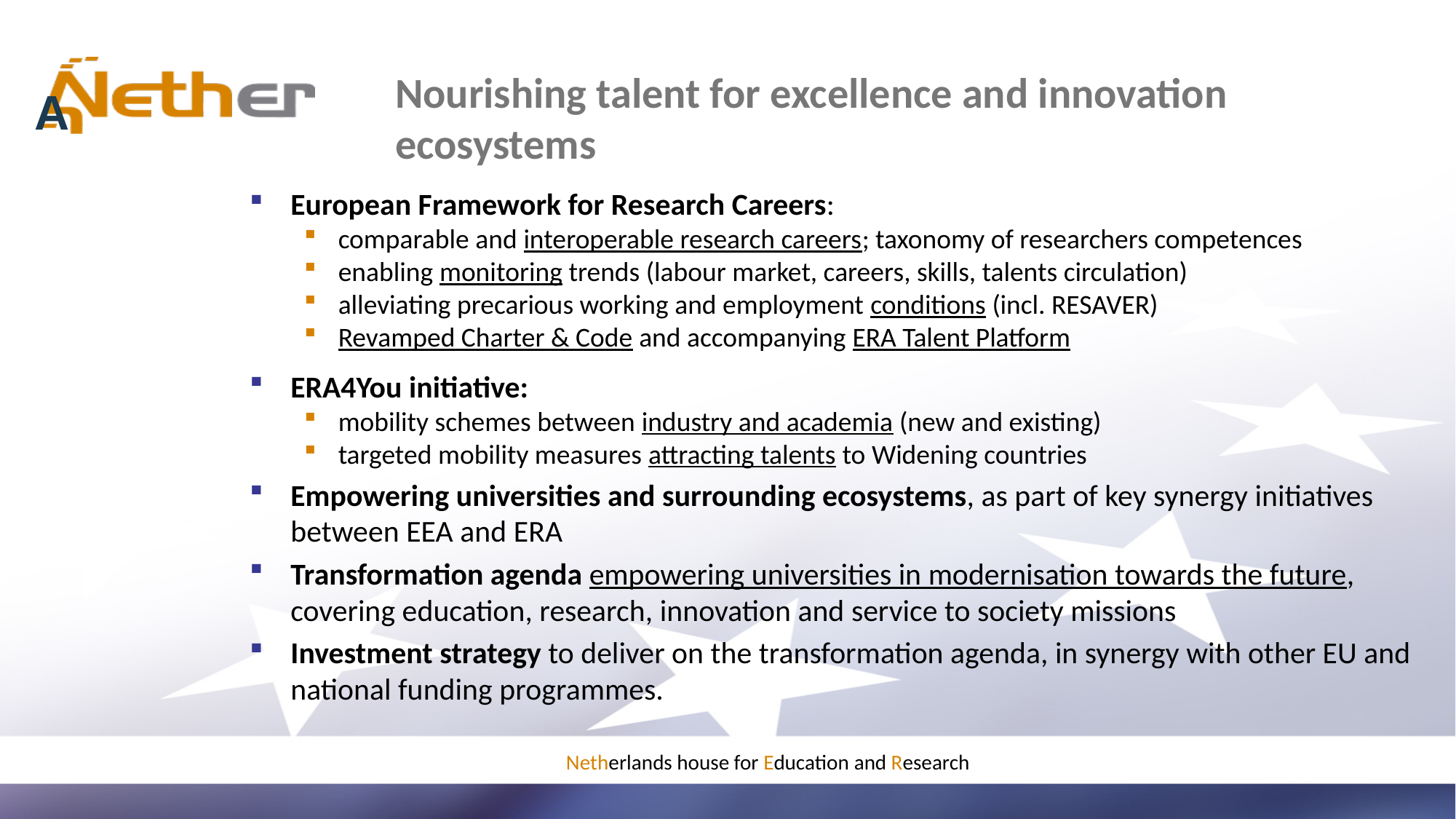

A
# Nourishing talent for excellence and innovation ecosystems
European Framework for Research Careers:
comparable and interoperable research careers; taxonomy of researchers competences
enabling monitoring trends (labour market, careers, skills, talents circulation)
alleviating precarious working and employment conditions (incl. RESAVER)
Revamped Charter & Code and accompanying ERA Talent Platform
ERA4You initiative:
mobility schemes between industry and academia (new and existing)
targeted mobility measures attracting talents to Widening countries
Empowering universities and surrounding ecosystems, as part of key synergy initiatives between EEA and ERA
Transformation agenda empowering universities in modernisation towards the future, covering education, research, innovation and service to society missions
Investment strategy to deliver on the transformation agenda, in synergy with other EU and national funding programmes.